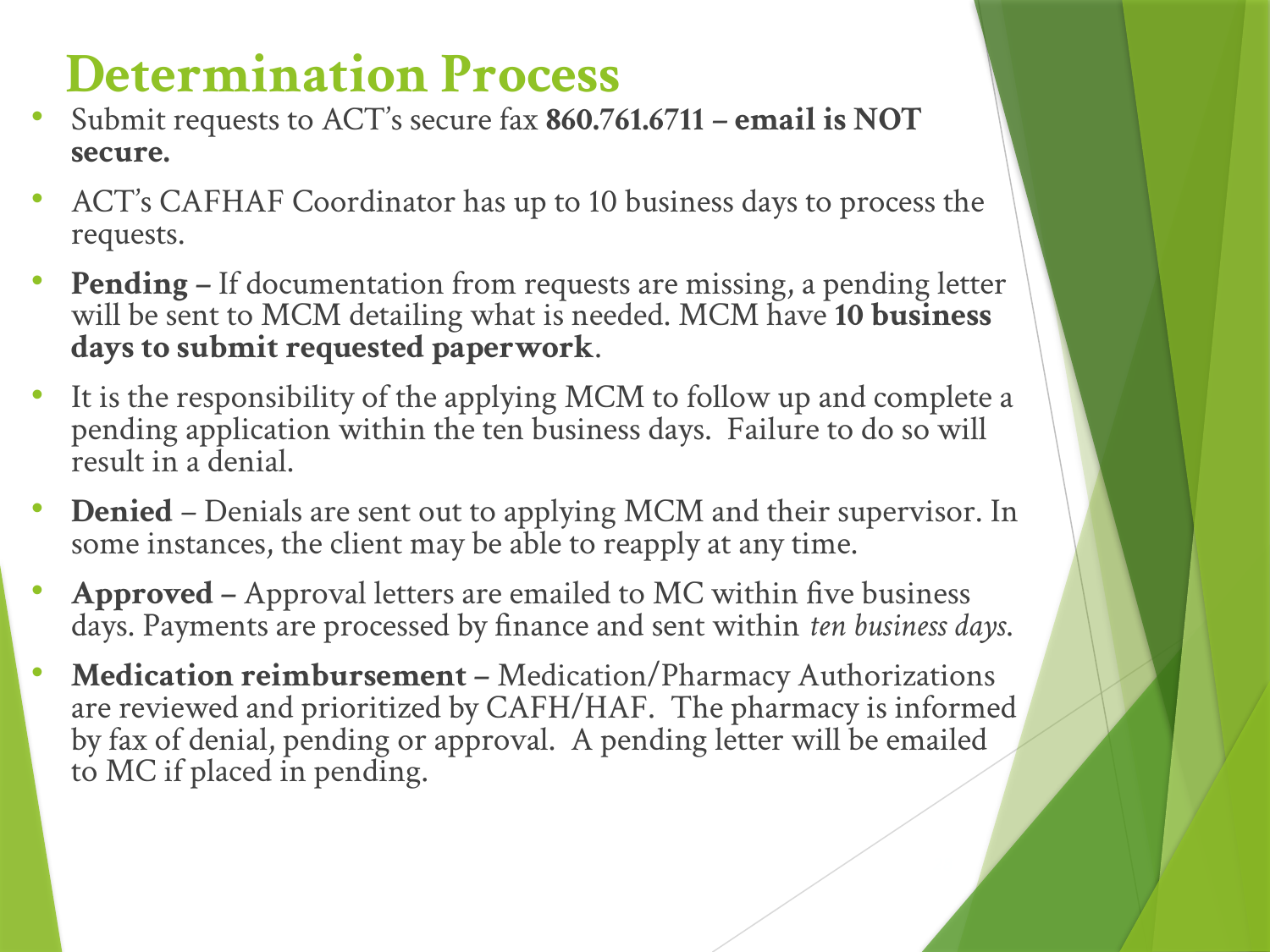

# Determination Process
Submit requests to ACT’s secure fax 860.761.6711 – email is NOT secure.
ACT’s CAFHAF Coordinator has up to 10 business days to process the requests.
Pending – If documentation from requests are missing, a pending letter will be sent to MCM detailing what is needed. MCM have 10 business days to submit requested paperwork.
It is the responsibility of the applying MCM to follow up and complete a pending application within the ten business days.  Failure to do so will result in a denial.
Denied – Denials are sent out to applying MCM and their supervisor. In some instances, the client may be able to reapply at any time.
Approved – Approval letters are emailed to MC within five business days. Payments are processed by finance and sent within ten business days.
Medication reimbursement – Medication/Pharmacy Authorizations are reviewed and prioritized by CAFH/HAF.  The pharmacy is informed by fax of denial, pending or approval.  A pending letter will be emailed to MC if placed in pending.
28